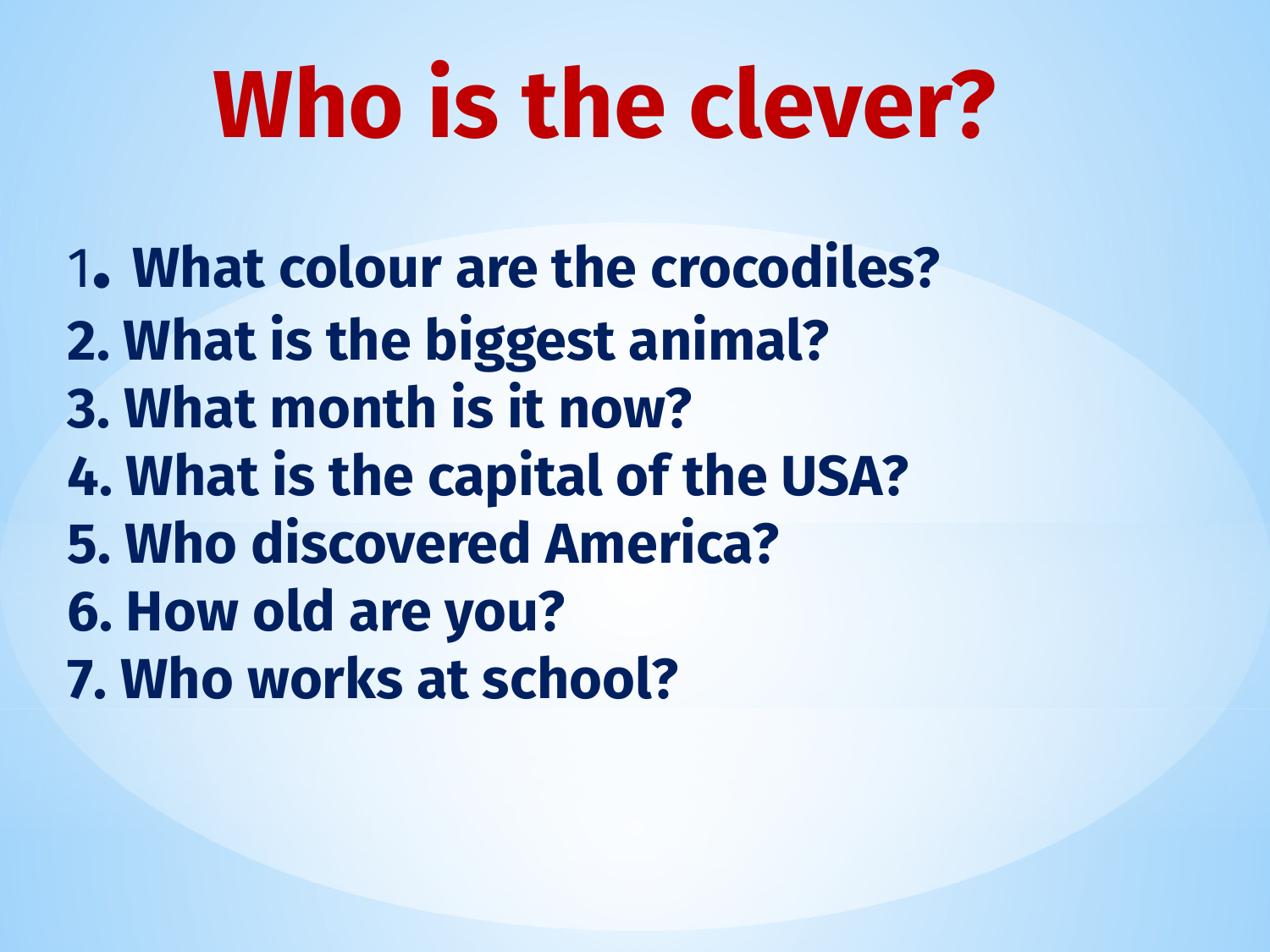

# Who is the clever?
1. What colour are the crocodiles?
2. What is the biggest animal?
3. What month is it now?
4. What is the capital of the USA?
5. Who discovered America?
6. How old are you?
7. Who works at school?